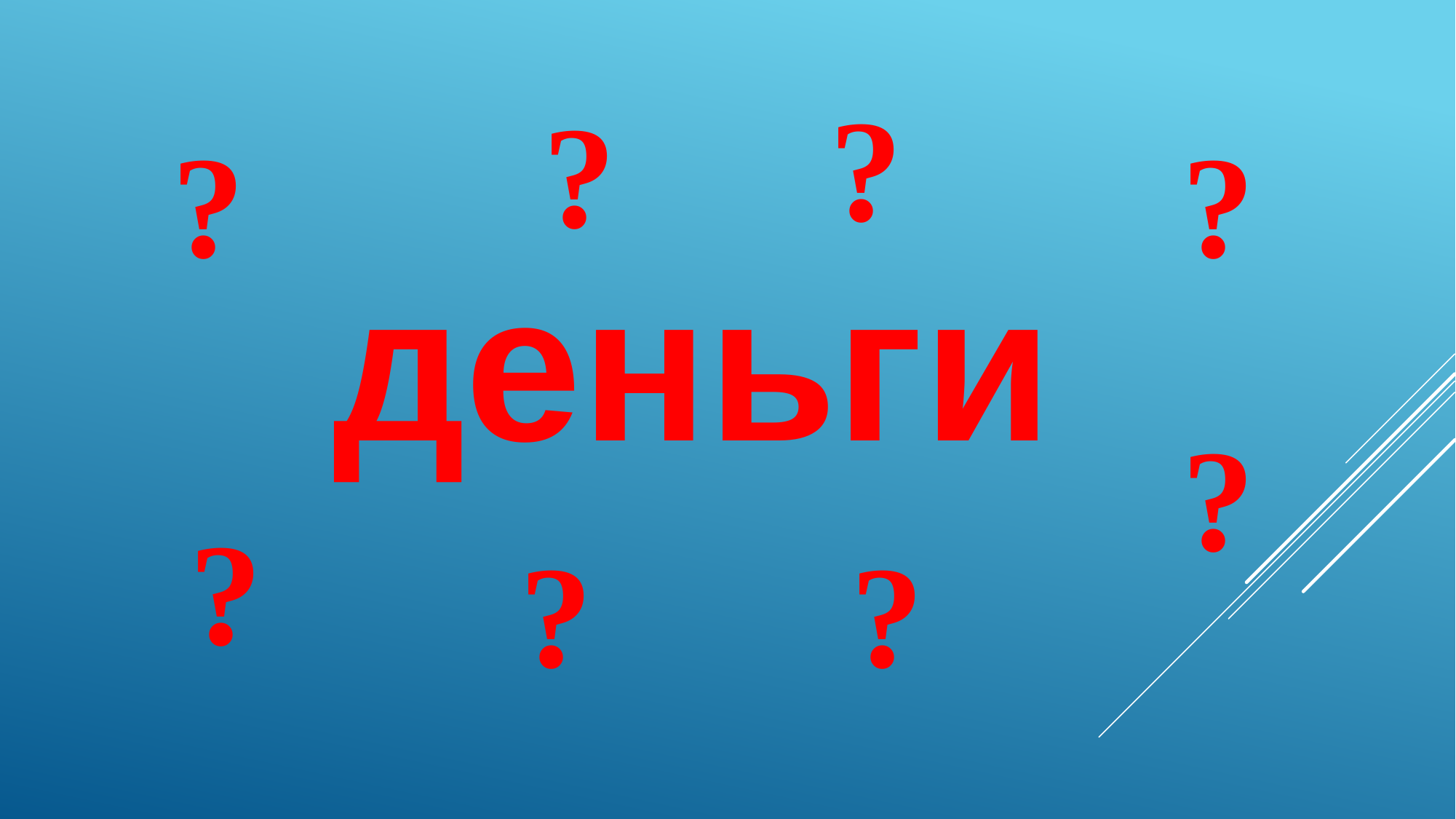

?
?
?
?
деньги
?
?
?
?